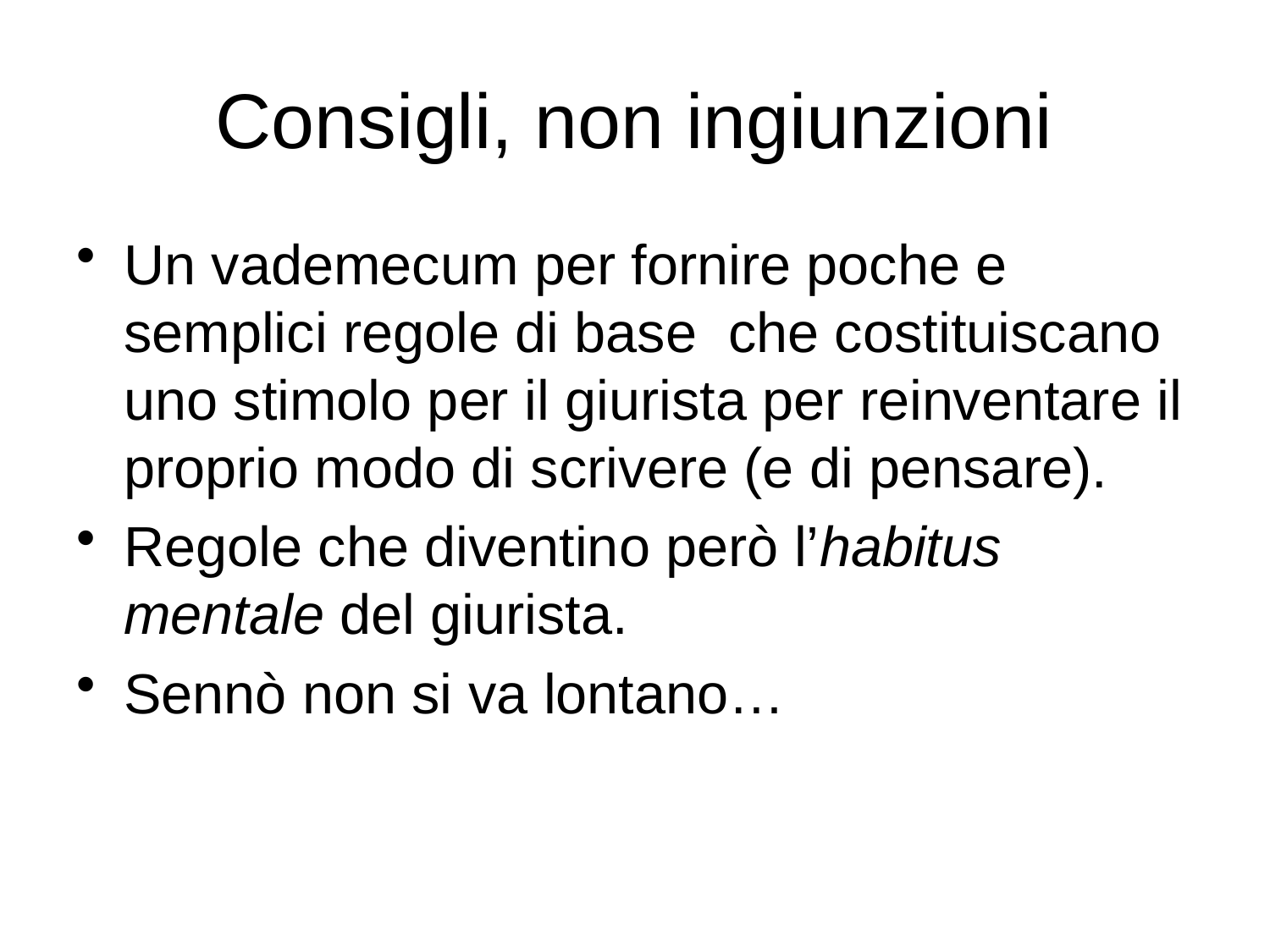

# Consigli, non ingiunzioni
Un vademecum per fornire poche e semplici regole di base  che costituiscano uno stimolo per il giurista per reinventare il proprio modo di scrivere (e di pensare).
Regole che diventino però l’habitus mentale del giurista.
Sennò non si va lontano…